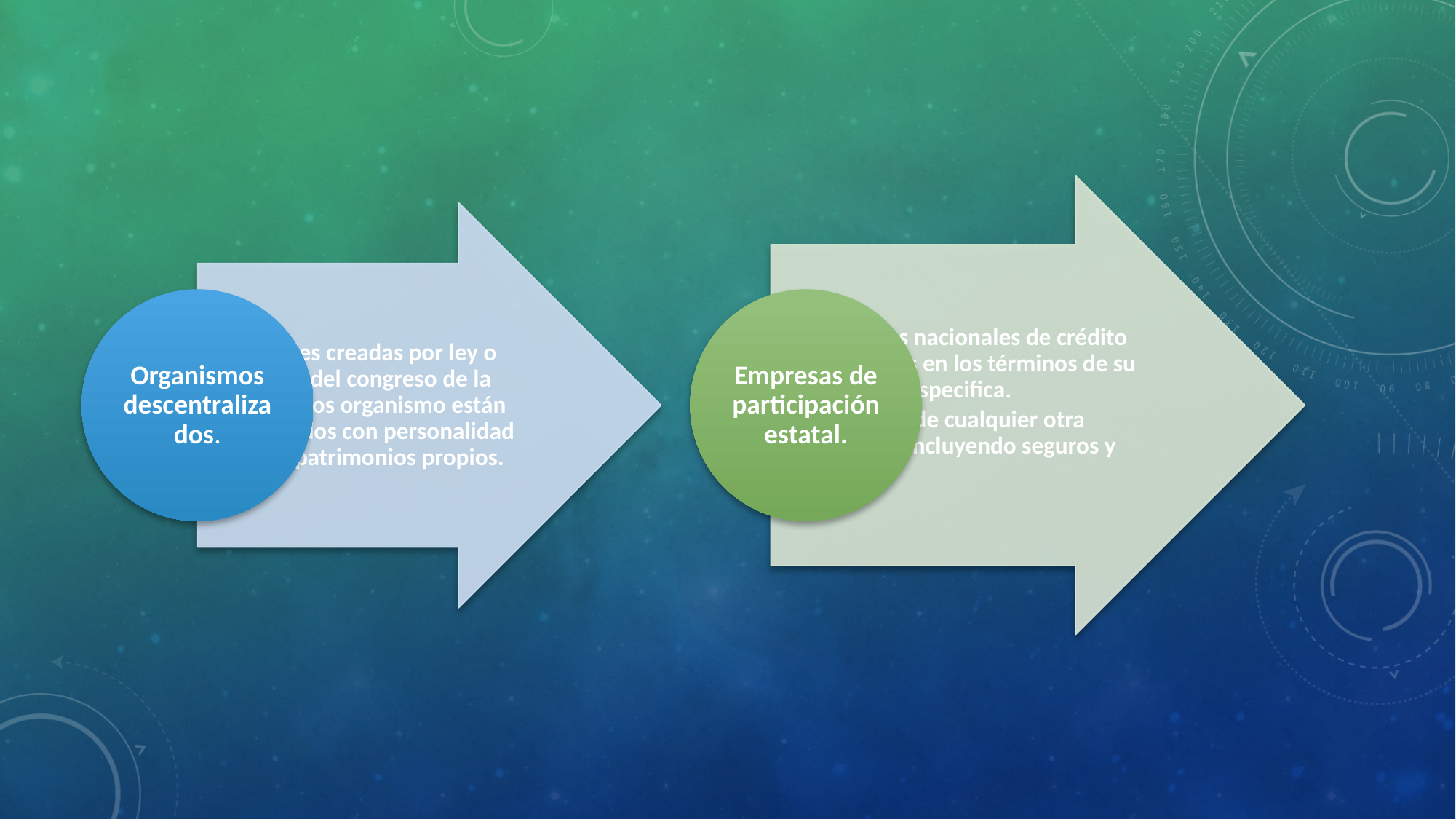

Entidades creadas por ley o decreto del congreso de la unión, estos organismo están conformados con personalidad jurídica patrimonios propios.
Organismos descentralizados.
Sociedades nacionales de crédito constituidas en los términos de su legislación especifica.
Sociedades de cualquier otra naturaleza incluyendo seguros y finanzas.
Empresas de participación estatal.